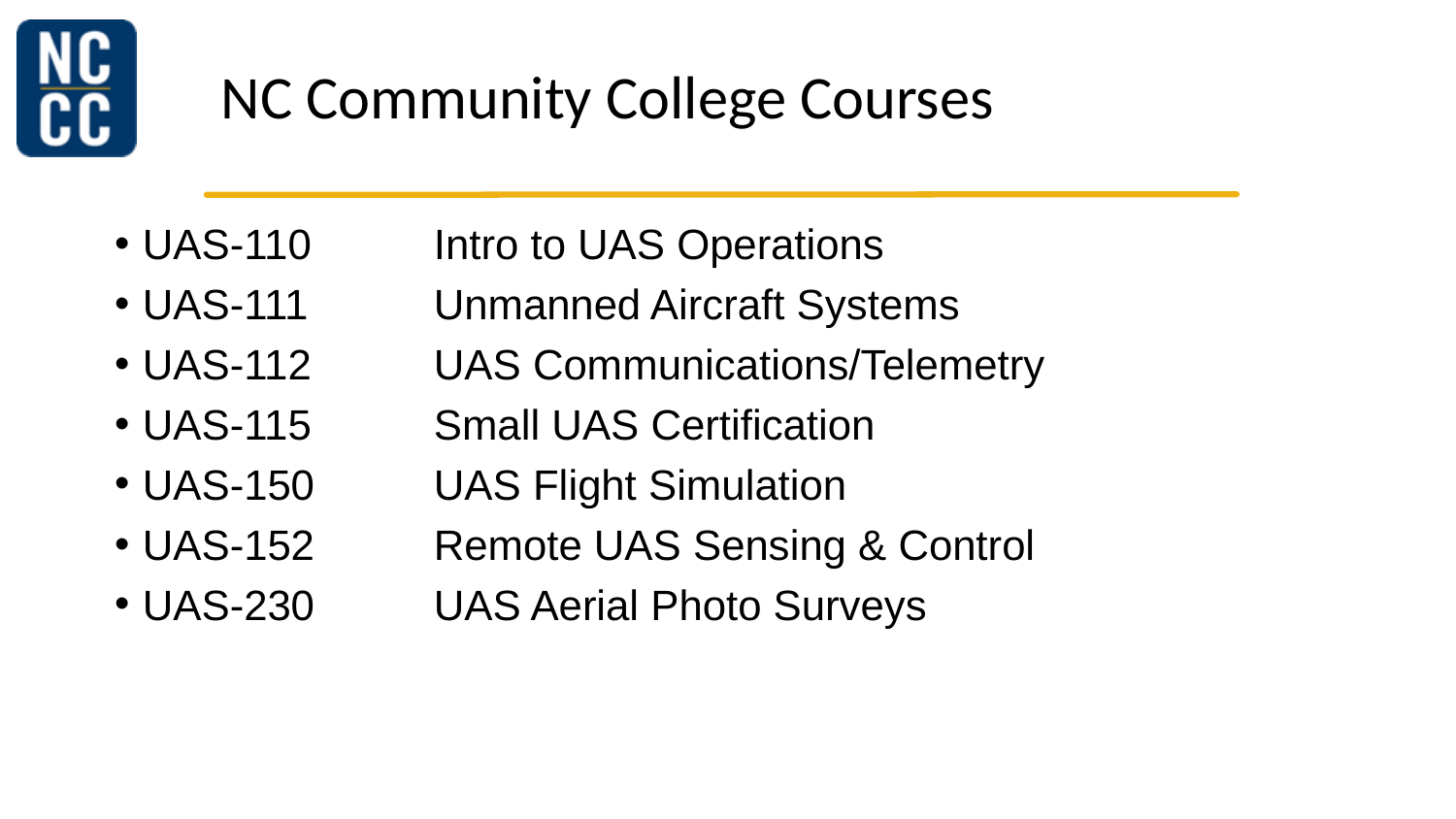

# NC Community College Courses
UAS-110	Intro to UAS Operations
UAS-111	Unmanned Aircraft Systems
UAS-112	UAS Communications/Telemetry
UAS-115	Small UAS Certification
UAS-150	UAS Flight Simulation
UAS-152	Remote UAS Sensing & Control
UAS-230	UAS Aerial Photo Surveys